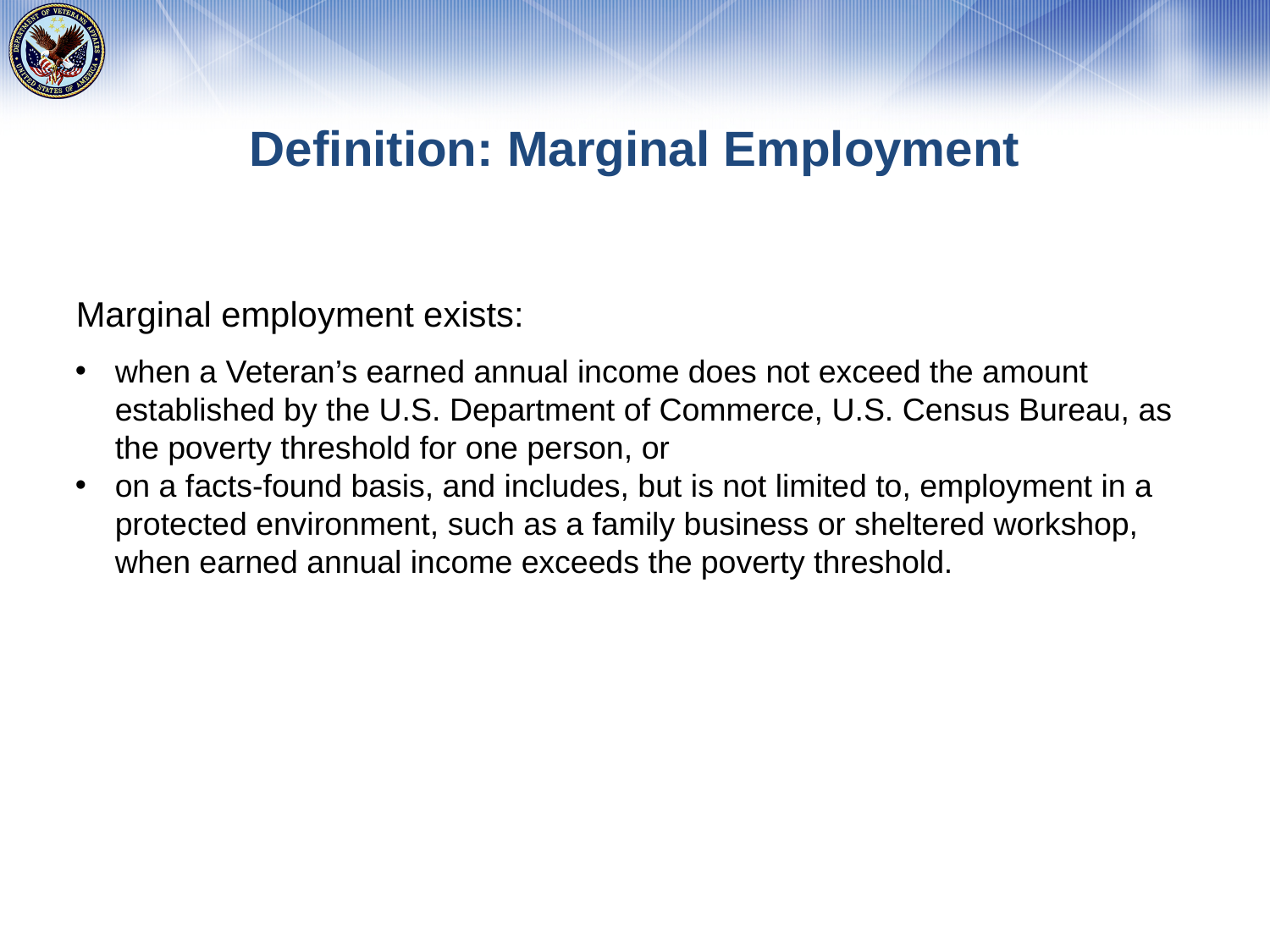

# Definition: Marginal Employment
Marginal employment exists:
when a Veteran’s earned annual income does not exceed the amount established by the U.S. Department of Commerce, U.S. Census Bureau, as the poverty threshold for one person, or
on a facts-found basis, and includes, but is not limited to, employment in a protected environment, such as a family business or sheltered workshop, when earned annual income exceeds the poverty threshold.
8